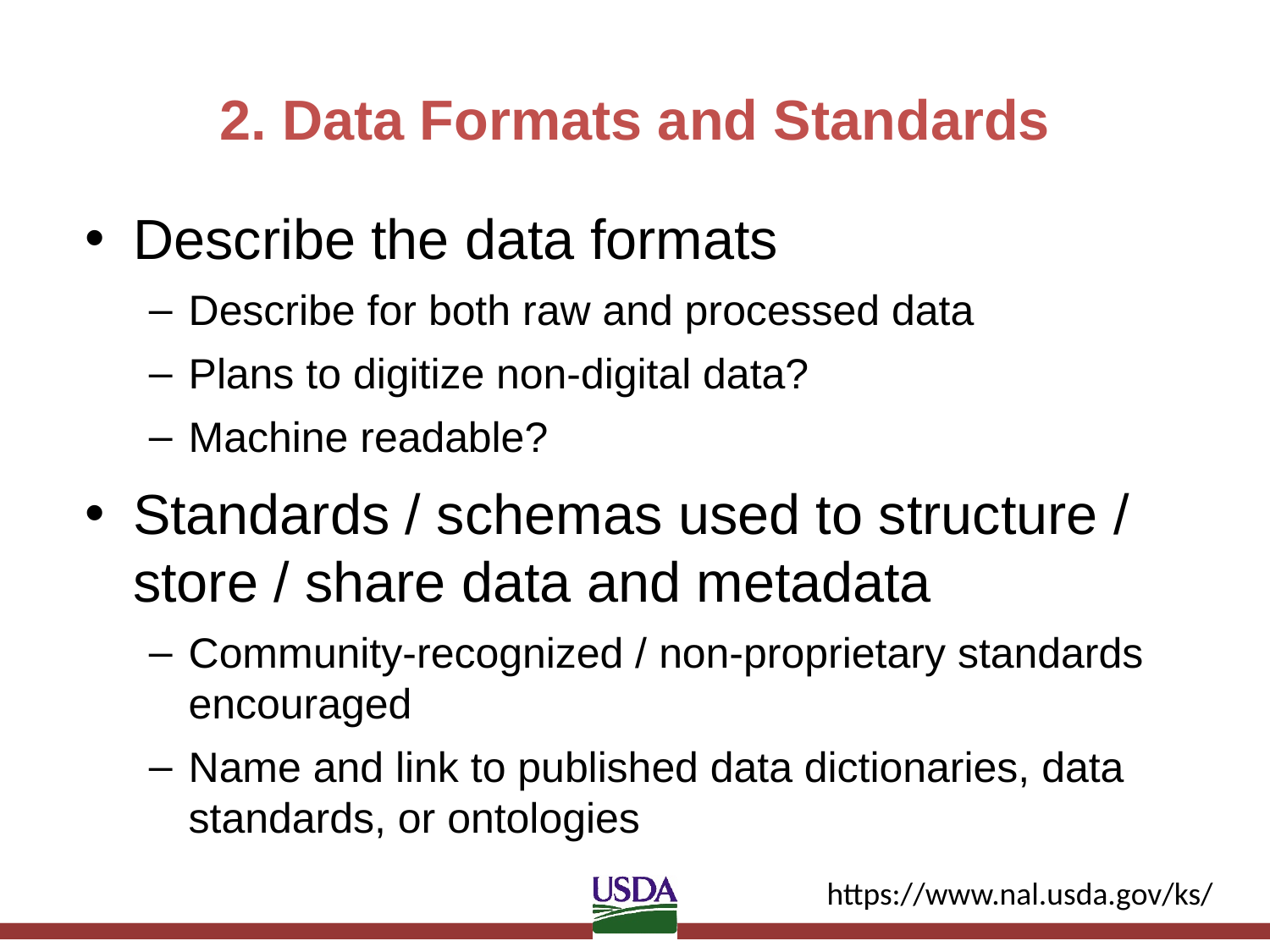

# 2. Data Formats and Standards
Describe the data formats
Describe for both raw and processed data
Plans to digitize non-digital data?
Machine readable?
Standards / schemas used to structure / store / share data and metadata
Community-recognized / non-proprietary standards encouraged
Name and link to published data dictionaries, data standards, or ontologies

https://www.nal.usda.gov/ks/